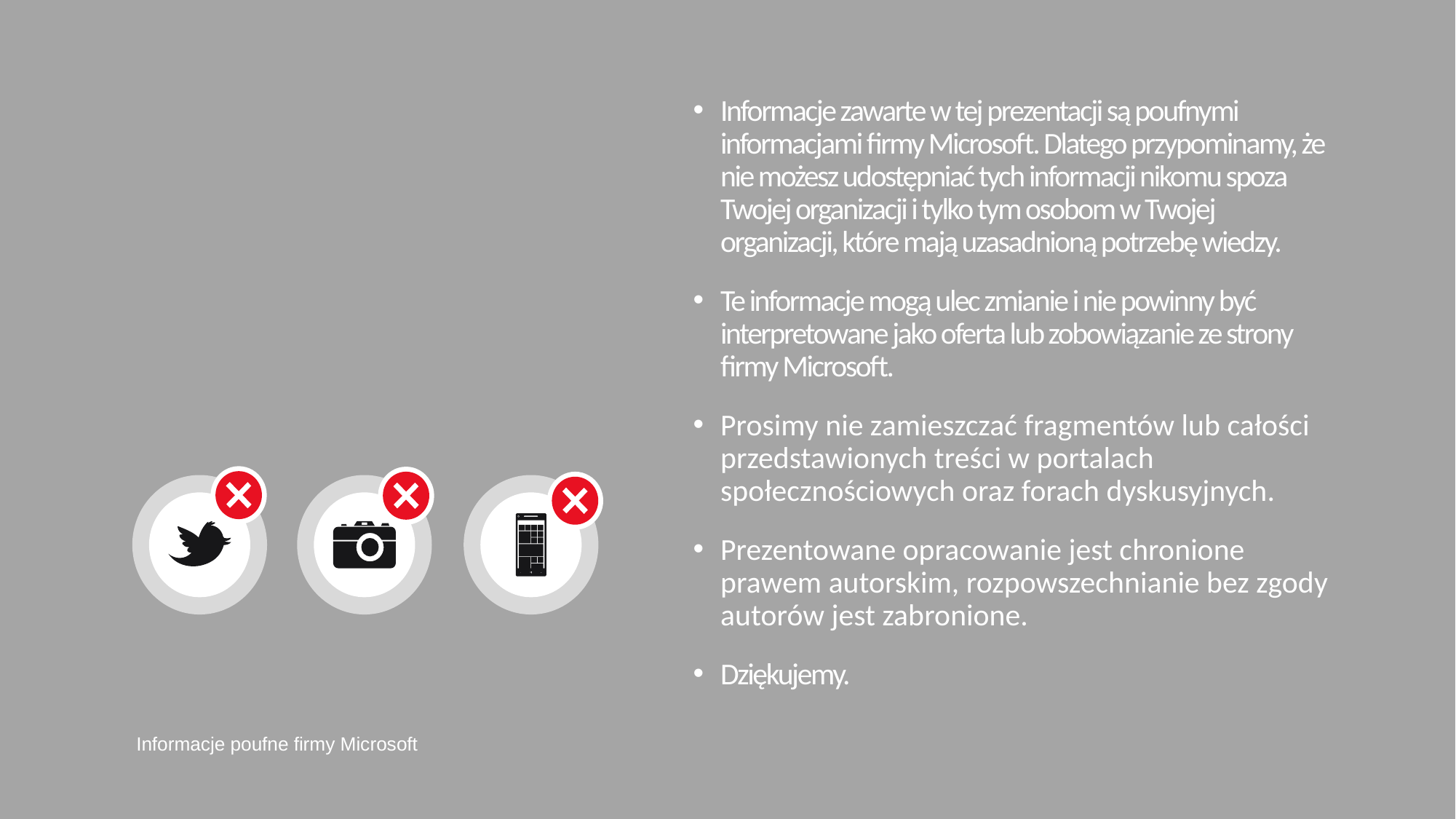

Informacje zawarte w tej prezentacji są poufnymi informacjami firmy Microsoft. Dlatego przypominamy, że nie możesz udostępniać tych informacji nikomu spoza Twojej organizacji i tylko tym osobom w Twojej organizacji, które mają uzasadnioną potrzebę wiedzy.
Te informacje mogą ulec zmianie i nie powinny być interpretowane jako oferta lub zobowiązanie ze strony firmy Microsoft.
Prosimy nie zamieszczać fragmentów lub całości przedstawionych treści w portalach społecznościowych oraz forach dyskusyjnych.
Prezentowane opracowanie jest chronione prawem autorskim, rozpowszechnianie bez zgody autorów jest zabronione.
Dziękujemy.

Informacje poufne firmy Microsoft